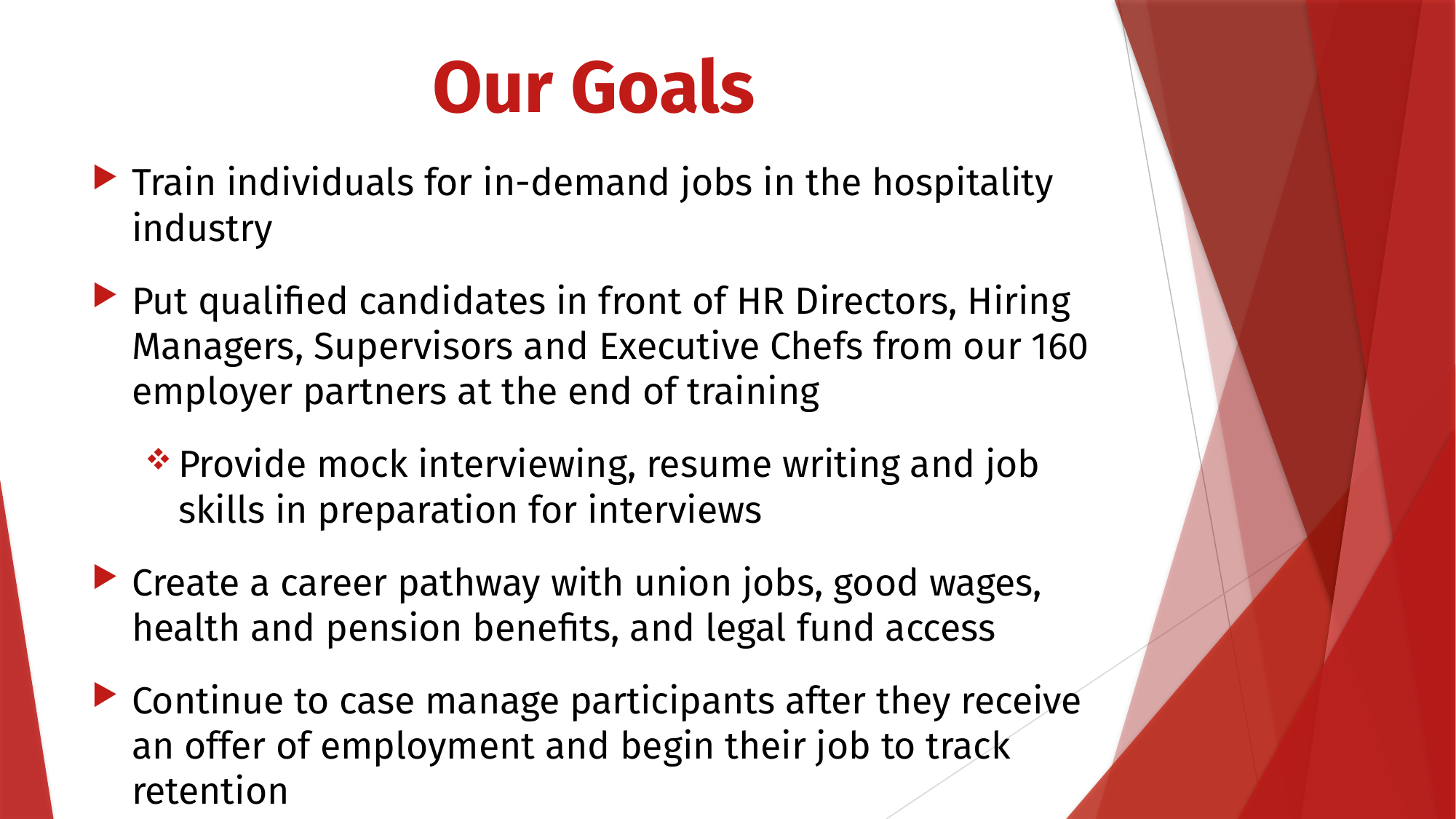

# Our Goals
Train individuals for in-demand jobs in the hospitality industry
Put qualified candidates in front of HR Directors, Hiring Managers, Supervisors and Executive Chefs from our 160 employer partners at the end of training
Provide mock interviewing, resume writing and job skills in preparation for interviews
Create a career pathway with union jobs, good wages, health and pension benefits, and legal fund access
Continue to case manage participants after they receive an offer of employment and begin their job to track retention